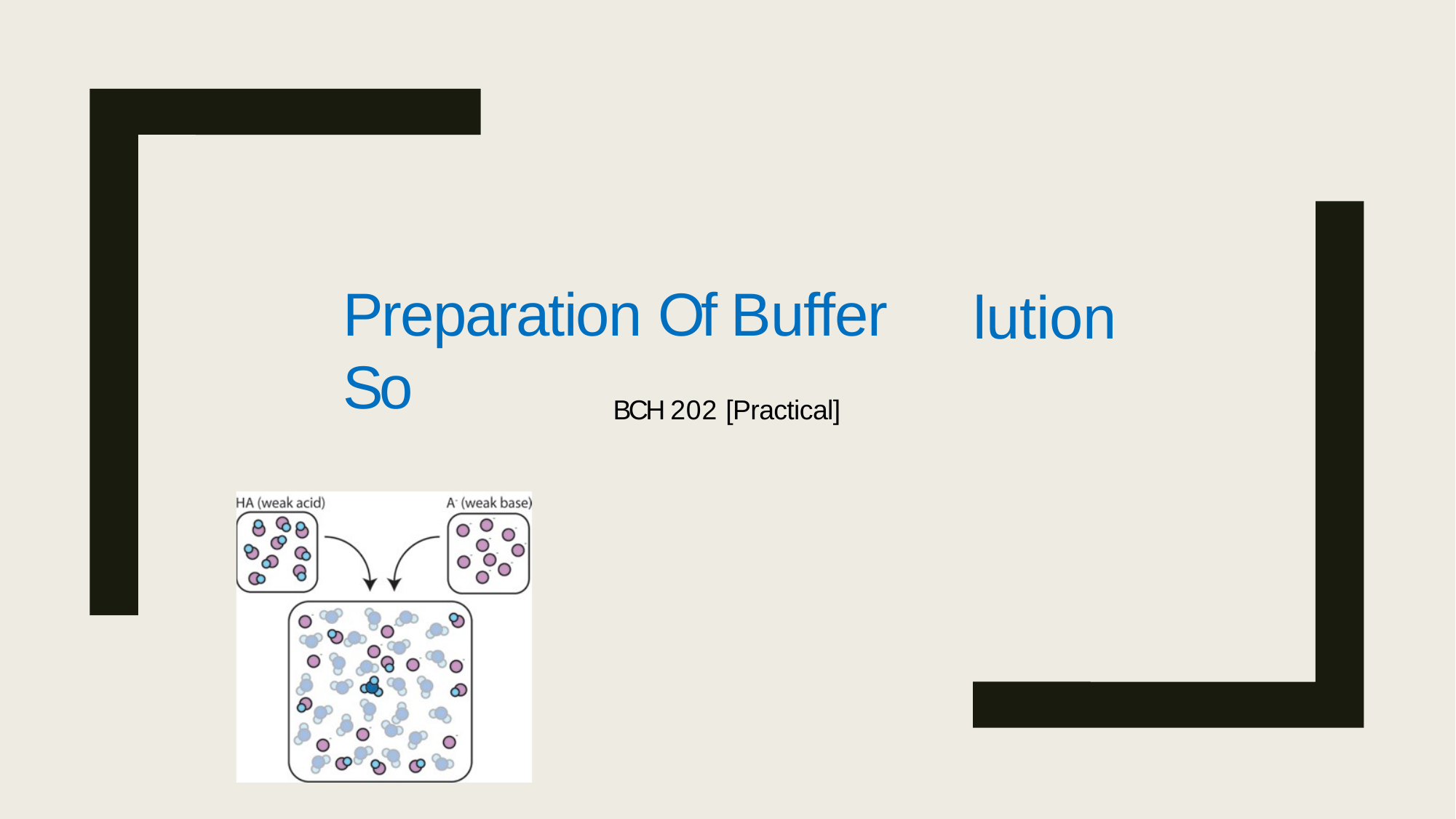

lution
Preparation Of Buffer So
BCH 202 [Practical]